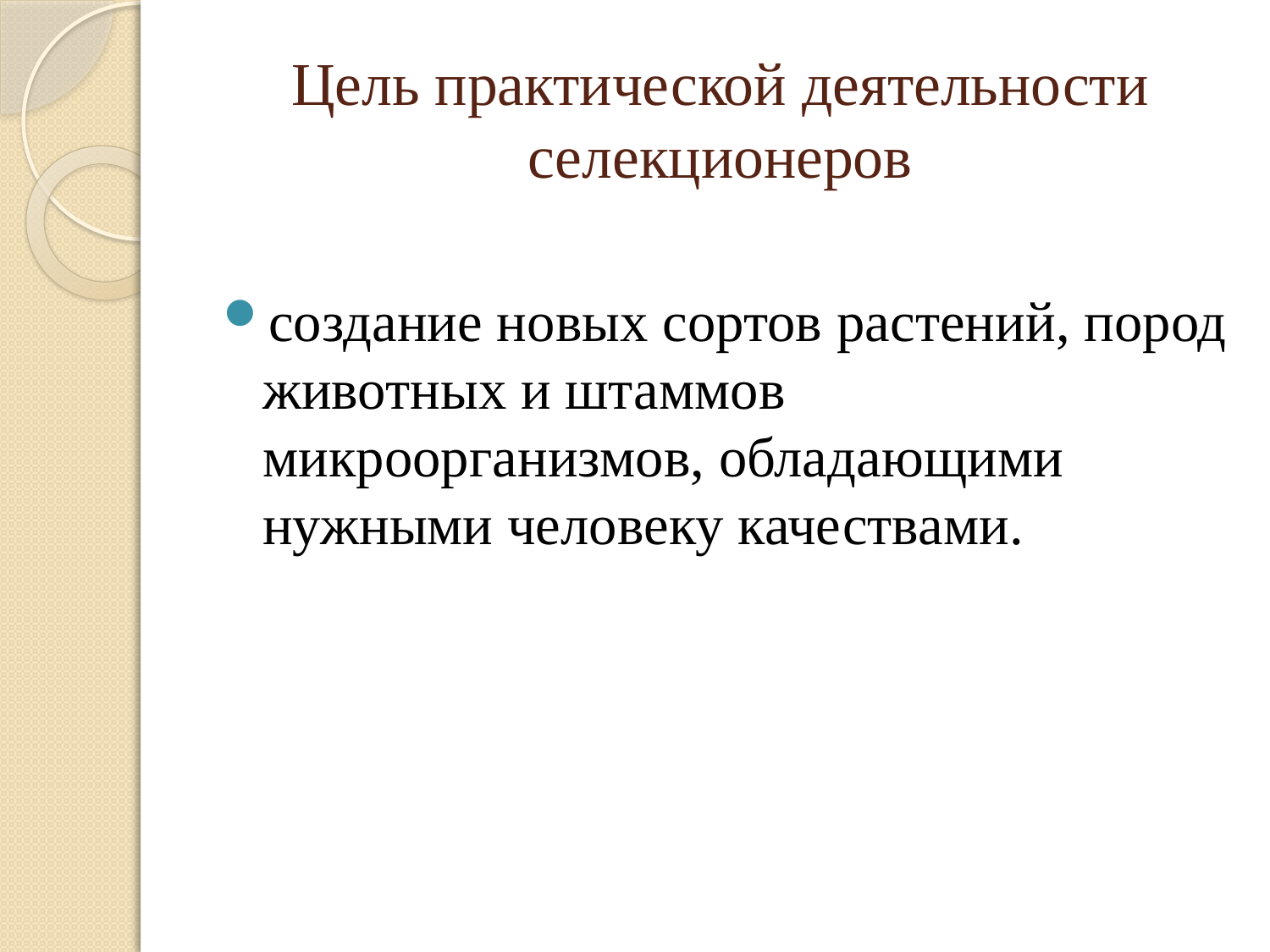

# Цель практической деятельности селекционеров

создание новых сортов растений, пород животных и штаммов микроорганизмов, обладающими нужными человеку качествами.